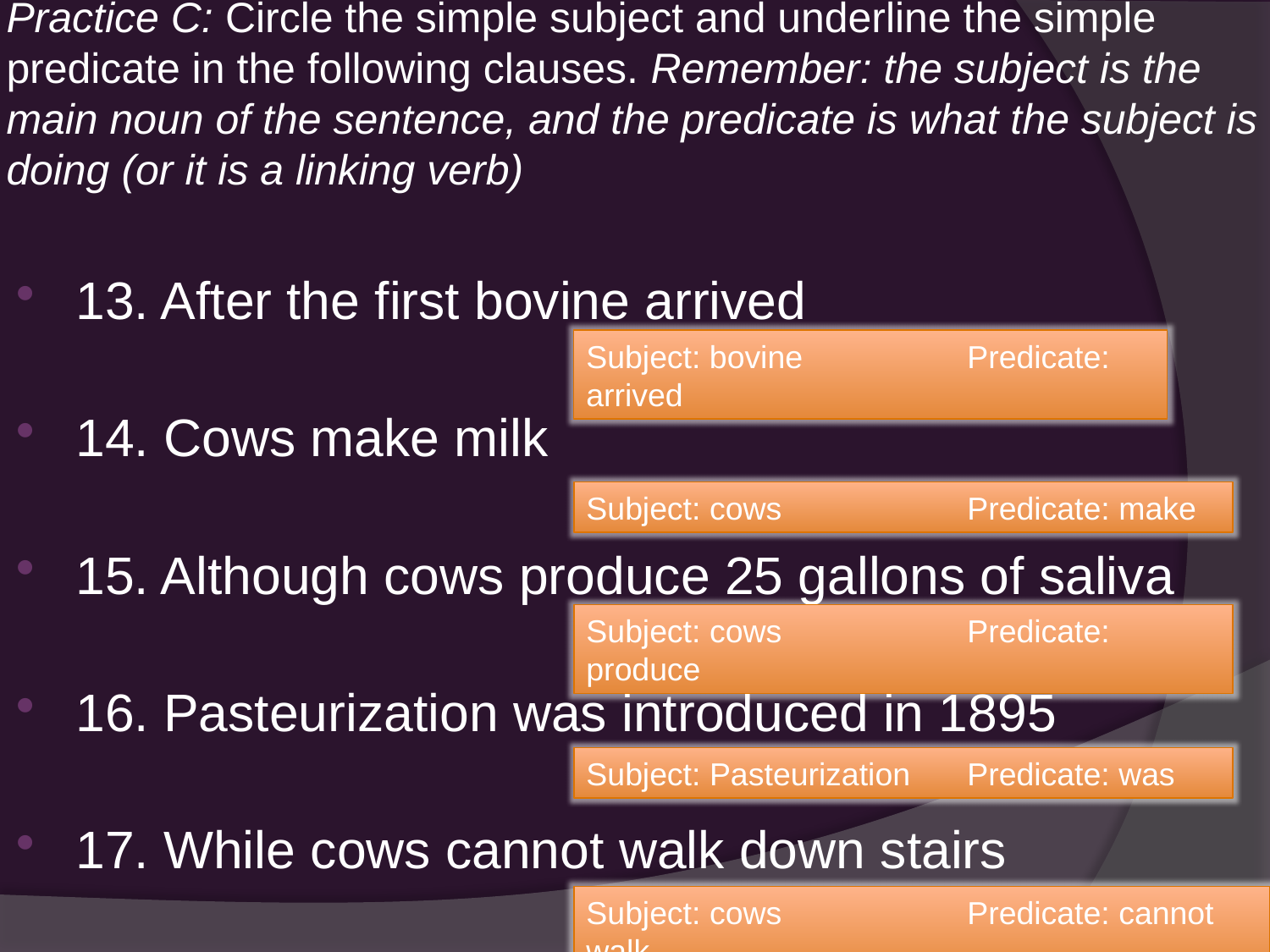

# Practice C: Circle the simple subject and underline the simple predicate in the following clauses. Remember: the subject is the main noun of the sentence, and the predicate is what the subject is doing (or it is a linking verb)
13. After the first bovine arrived
14. Cows make milk
15. Although cows produce 25 gallons of saliva
16. Pasteurization was introduced in 1895
17. While cows cannot walk down stairs
Subject: bovine		Predicate: arrived
Subject: cows		Predicate: make
Subject: cows		Predicate: produce
Subject: Pasteurization	Predicate: was
Subject: cows		Predicate: cannot walk